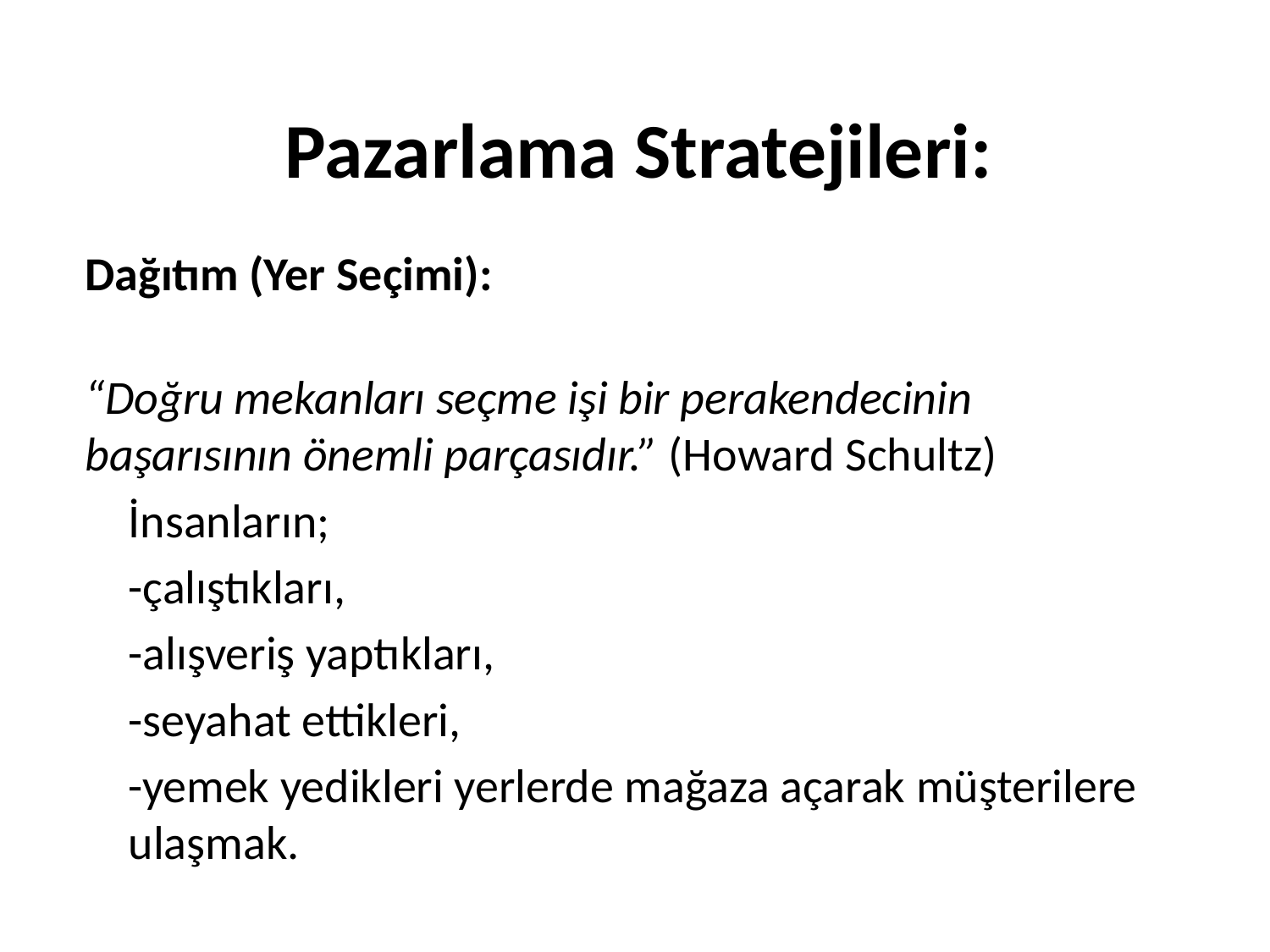

# Pazarlama Stratejileri:
Dağıtım (Yer Seçimi):
“Doğru mekanları seçme işi bir perakendecinin başarısının önemli parçasıdır.” (Howard Schultz)
	İnsanların;
	-çalıştıkları,
	-alışveriş yaptıkları,
	-seyahat ettikleri,
	-yemek yedikleri yerlerde mağaza açarak müşterilere ulaşmak.